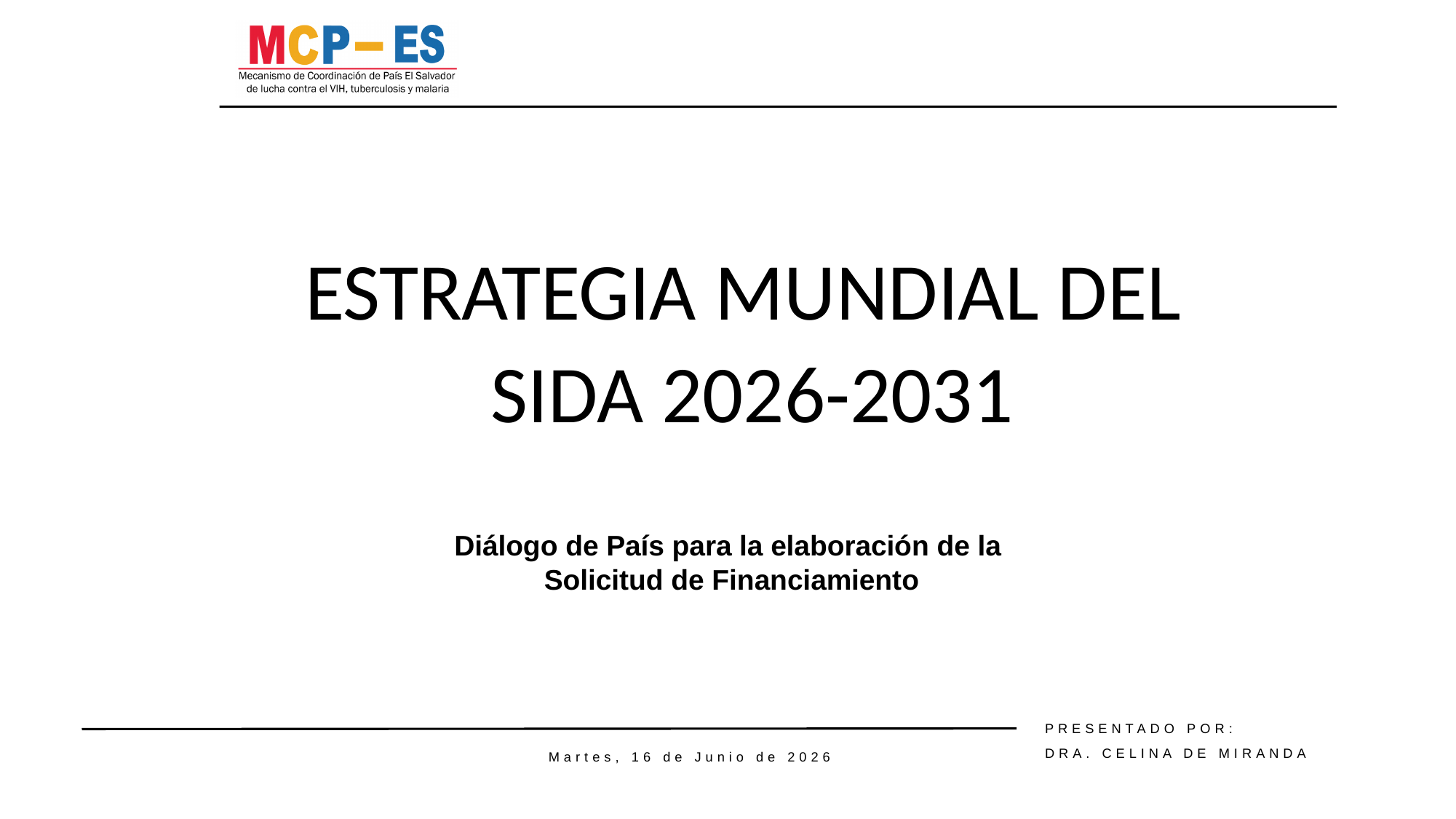

ESTRATEGIA MUNDIAL DEL

SIDA 2026-2031

Diálogo de País para la elaboración de la
 Solicitud de Financiamiento

PRESENTADO POR:
DRA. CELINA DE MIRANDA

Martes, 16 de Junio de 2026